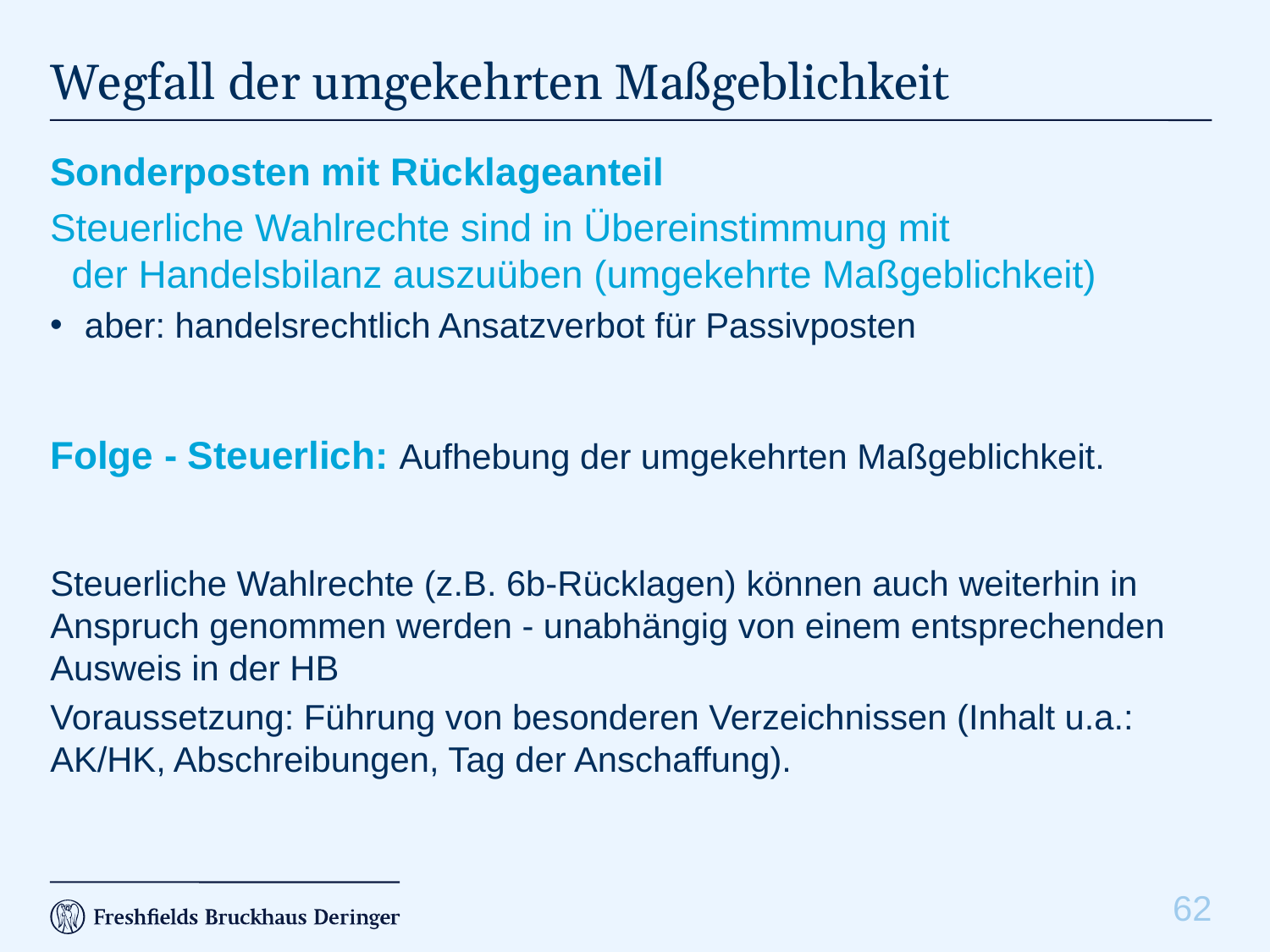

# Wegfall der umgekehrten Maßgeblichkeit
Sonderposten mit Rücklageanteil
Steuerliche Wahlrechte sind in Übereinstimmung mit
  der Handelsbilanz auszuüben (umgekehrte Maßgeblichkeit)
 aber: handelsrechtlich Ansatzverbot für Passivposten
Folge - Steuerlich: Aufhebung der umgekehrten Maßgeblichkeit.

Steuerliche Wahlrechte (z.B. 6b-Rücklagen) können auch weiterhin in Anspruch genommen werden - unabhängig von einem entsprechenden Ausweis in der HB
Voraussetzung: Führung von besonderen Verzeichnissen (Inhalt u.a.: AK/HK, Abschreibungen, Tag der Anschaffung).
62